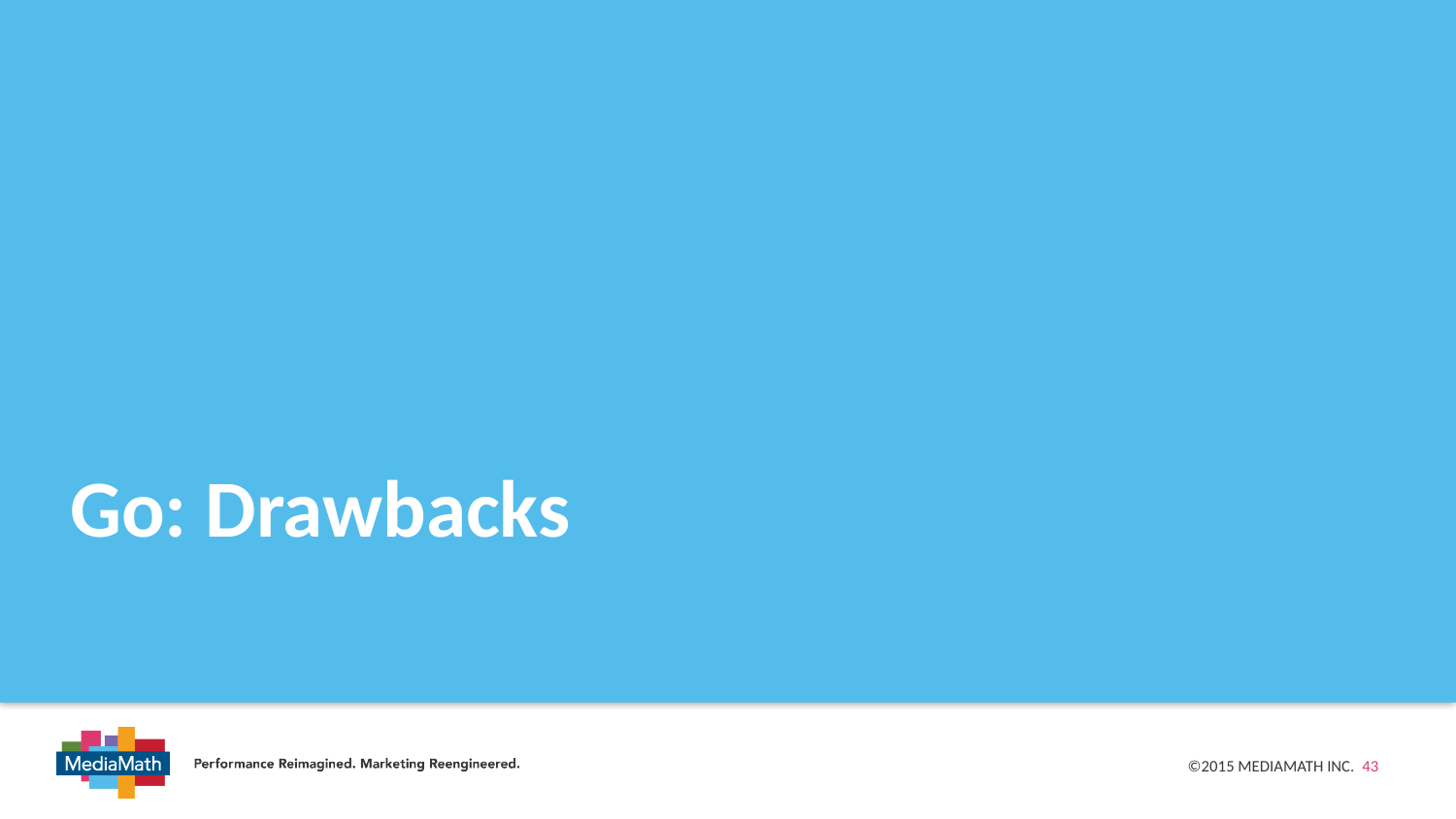

# Go: Drawbacks
©2015 MediaMath Inc.  43